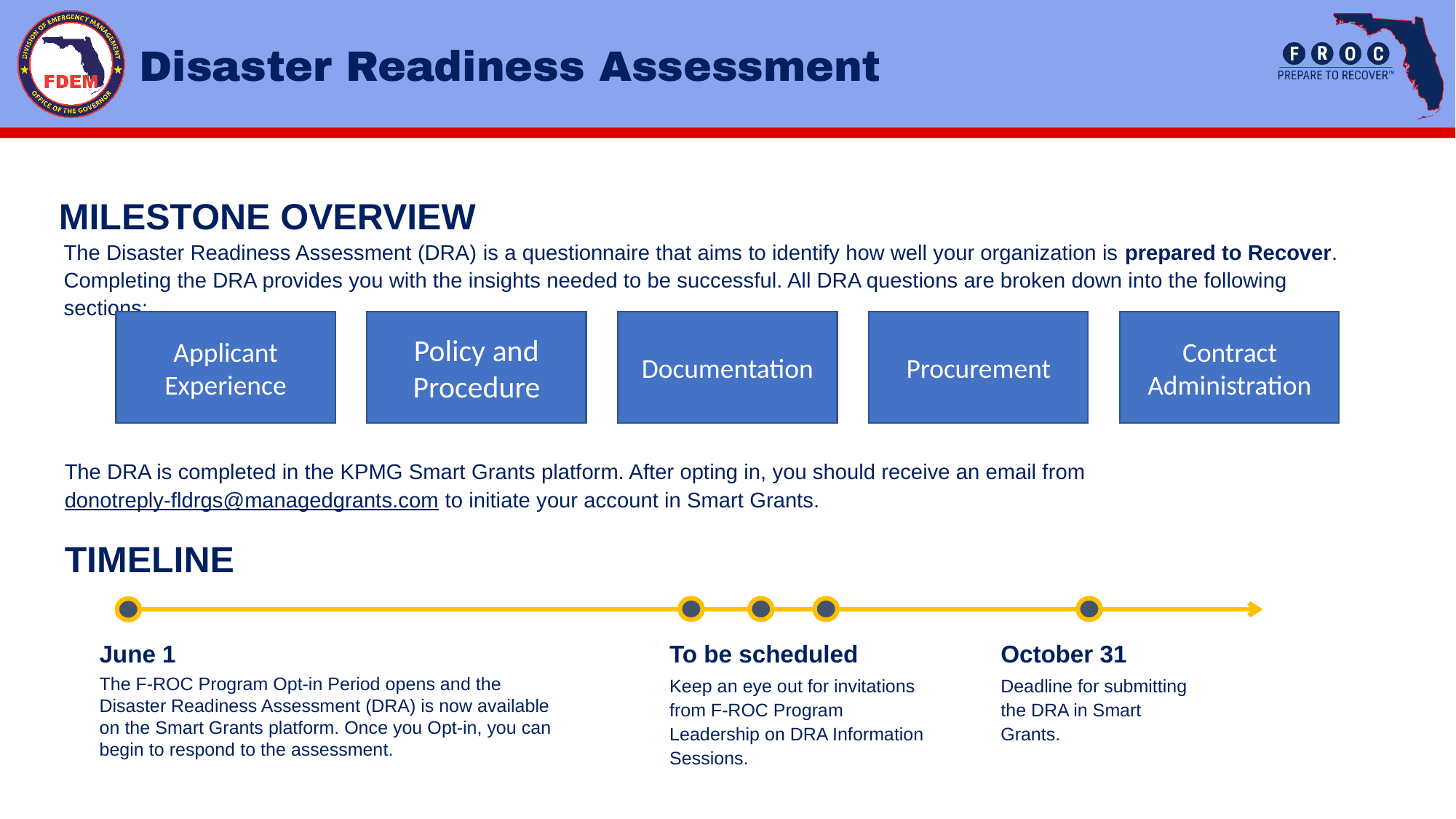

Disaster Readiness Assessment
MILESTONE OVERVIEW
The Disaster Readiness Assessment (DRA) is a questionnaire that aims to identify how well your organization is prepared to Recover. Completing the DRA provides you with the insights needed to be successful. All DRA questions are broken down into the following sections:
Applicant Experience
Policy and Procedure
Documentation
Procurement
Contract Administration
The DRA is completed in the KPMG Smart Grants platform. After opting in, you should receive an email from donotreply-fldrgs@managedgrants.com to initiate your account in Smart Grants.
TIMELINE

June 1
The F-ROC Program Opt-in Period opens and the Disaster Readiness Assessment (DRA) is now available on the Smart Grants platform. Once you Opt-in, you can begin to respond to the assessment.

To be scheduled
Keep an eye out for invitations from F-ROC Program Leadership on DRA Information Sessions.
October 31
Deadline for submitting the DRA in Smart Grants.